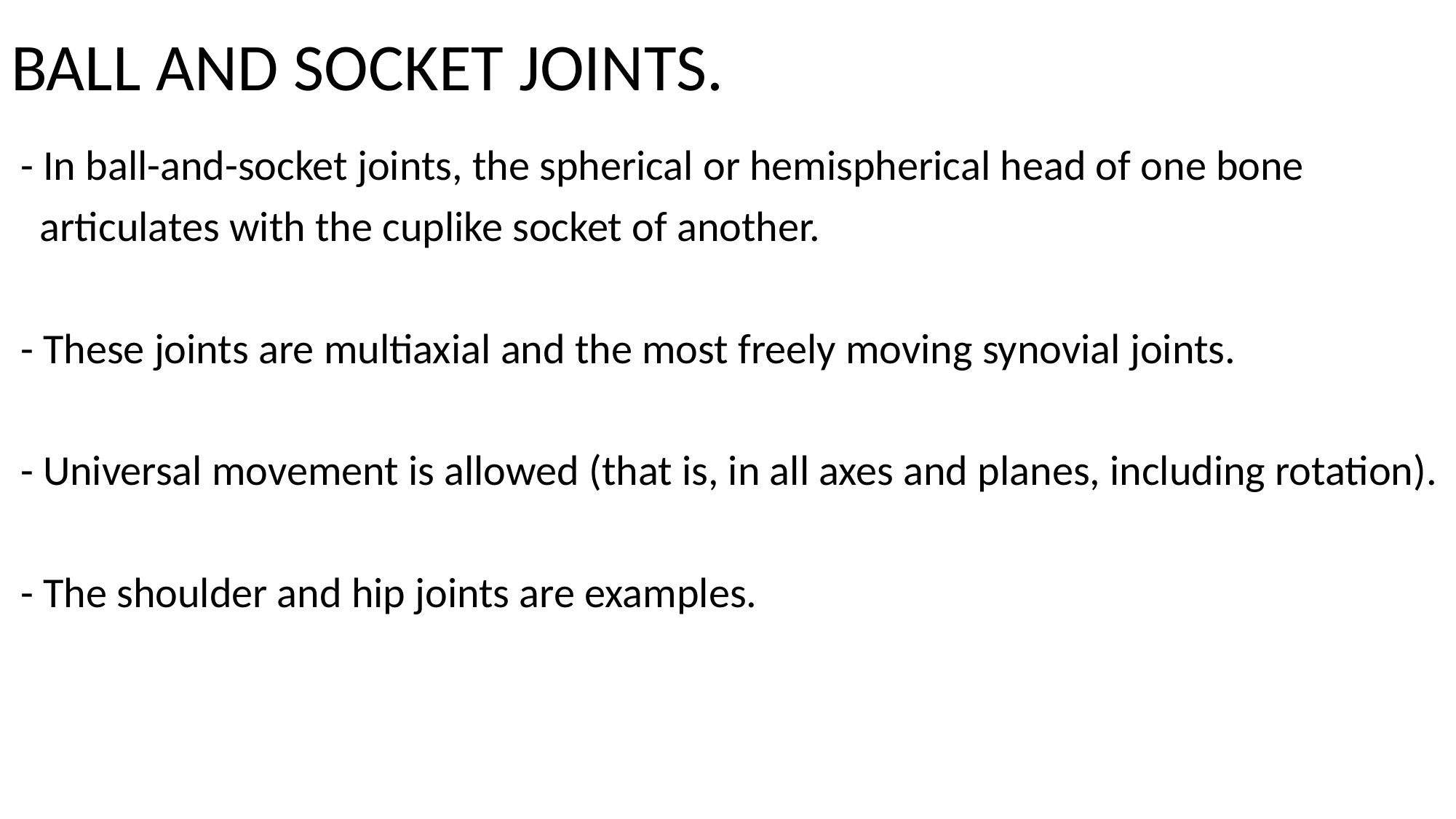

# BALL AND SOCKET JOINTS.
 - In ball-and-socket joints, the spherical or hemispherical head of one bone
   articulates with the cuplike socket of another.

 - These joints are multiaxial and the most freely moving synovial joints.

 - Universal movement is allowed (that is, in all axes and planes, including rotation).

 - The shoulder and hip joints are examples.